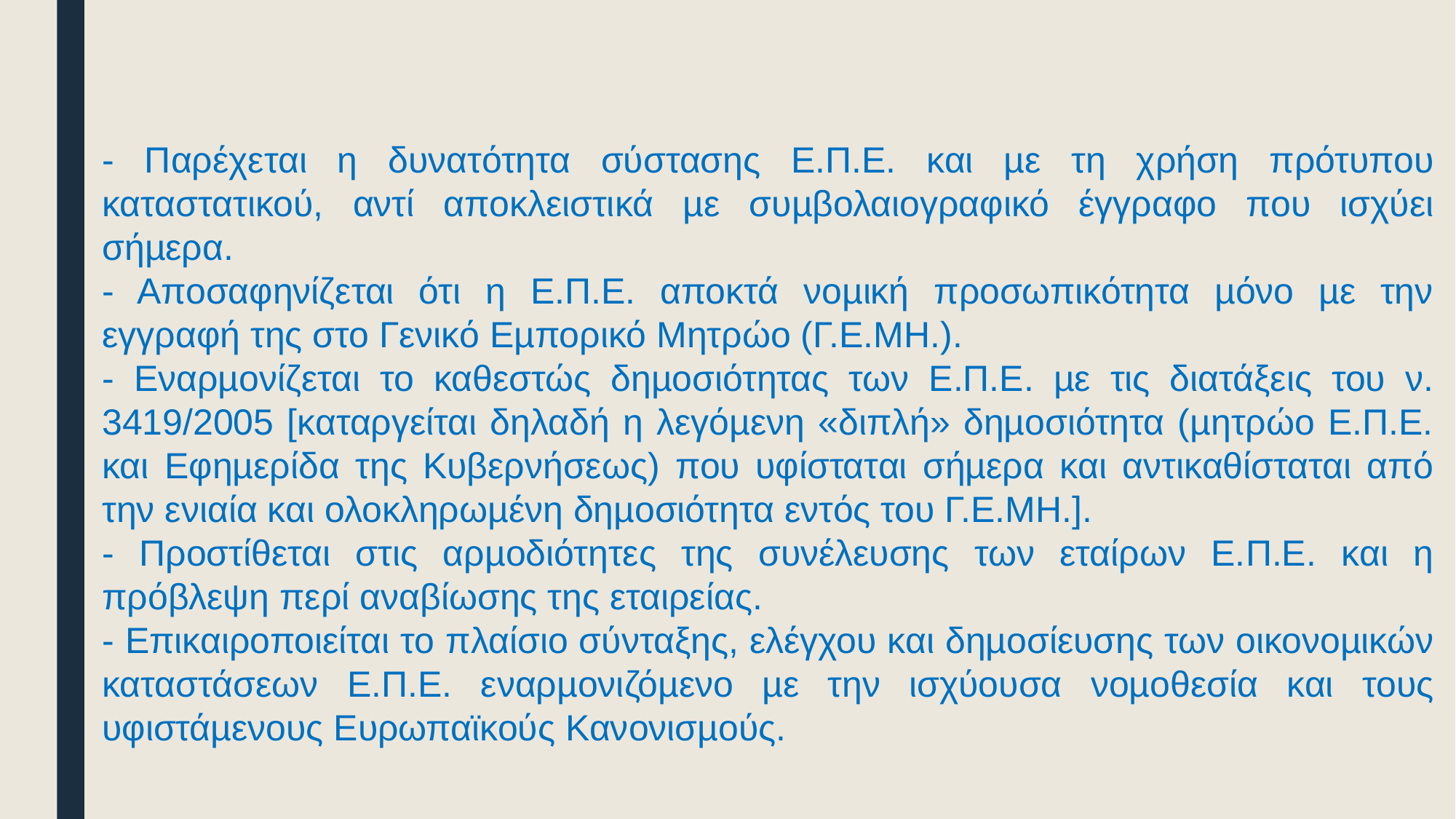

- Παρέχεται η δυνατότητα σύστασης Ε.Π.Ε. και µε τη χρήση πρότυπου καταστατικού, αντί αποκλειστικά µε συµβολαιογραφικό έγγραφο που ισχύει σήµερα.
- Αποσαφηνίζεται ότι η Ε.Π.Ε. αποκτά νοµική προσωπικότητα µόνο µε την εγγραφή της στο Γενικό Εµπορικό Μητρώο (Γ.Ε.ΜΗ.).
- Εναρµονίζεται το καθεστώς δηµοσιότητας των Ε.Π.Ε. µε τις διατάξεις του ν. 3419/2005 [καταργείται δηλαδή η λεγόµενη «διπλή» δηµοσιότητα (µητρώο Ε.Π.Ε. και Εφηµερίδα της Κυβερνήσεως) που υφίσταται σήµερα και αντικαθίσταται από την ενιαία και ολοκληρωµένη δηµοσιότητα εντός του Γ.Ε.ΜΗ.].
- Προστίθεται στις αρµοδιότητες της συνέλευσης των εταίρων Ε.Π.Ε. και η πρόβλεψη περί αναβίωσης της εταιρείας.
- Επικαιροποιείται το πλαίσιο σύνταξης, ελέγχου και δηµοσίευσης των οικονοµικών καταστάσεων Ε.Π.Ε. εναρµονιζόµενο µε την ισχύουσα νοµοθεσία και τους υφιστάµενους Ευρωπαϊκούς Κανονισµούς.